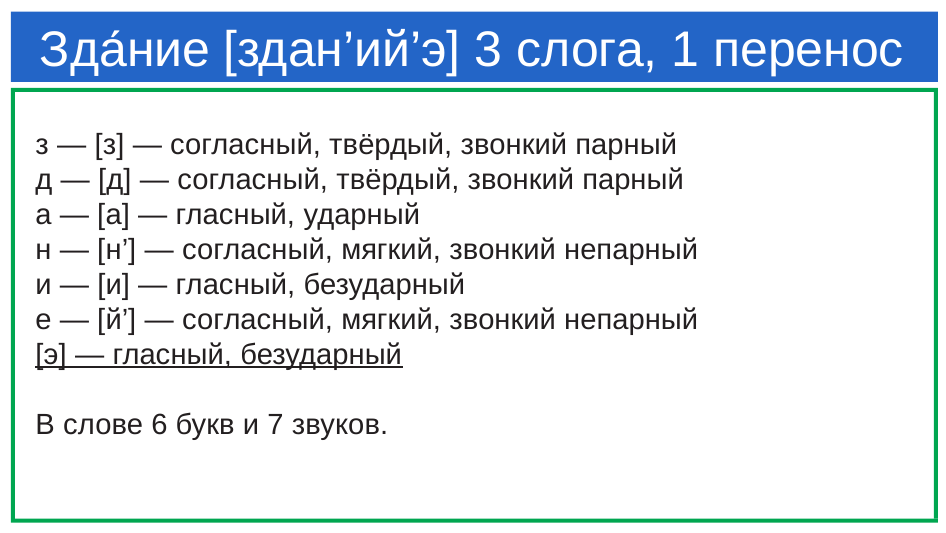

# Зда́ние [здан’ий’э] 3 слога, 1 перенос
з — [з] — согласный, твёрдый, звонкий парный 
д — [д] — согласный, твёрдый, звонкий парный
а — [а] — гласный, ударный
н — [н’] — согласный, мягкий, звонкий непарный
и — [и] — гласный, безударный
е — [й’] — согласный, мягкий, звонкий непарный
[э] — гласный, безударный
В слове 6 букв и 7 звуков.